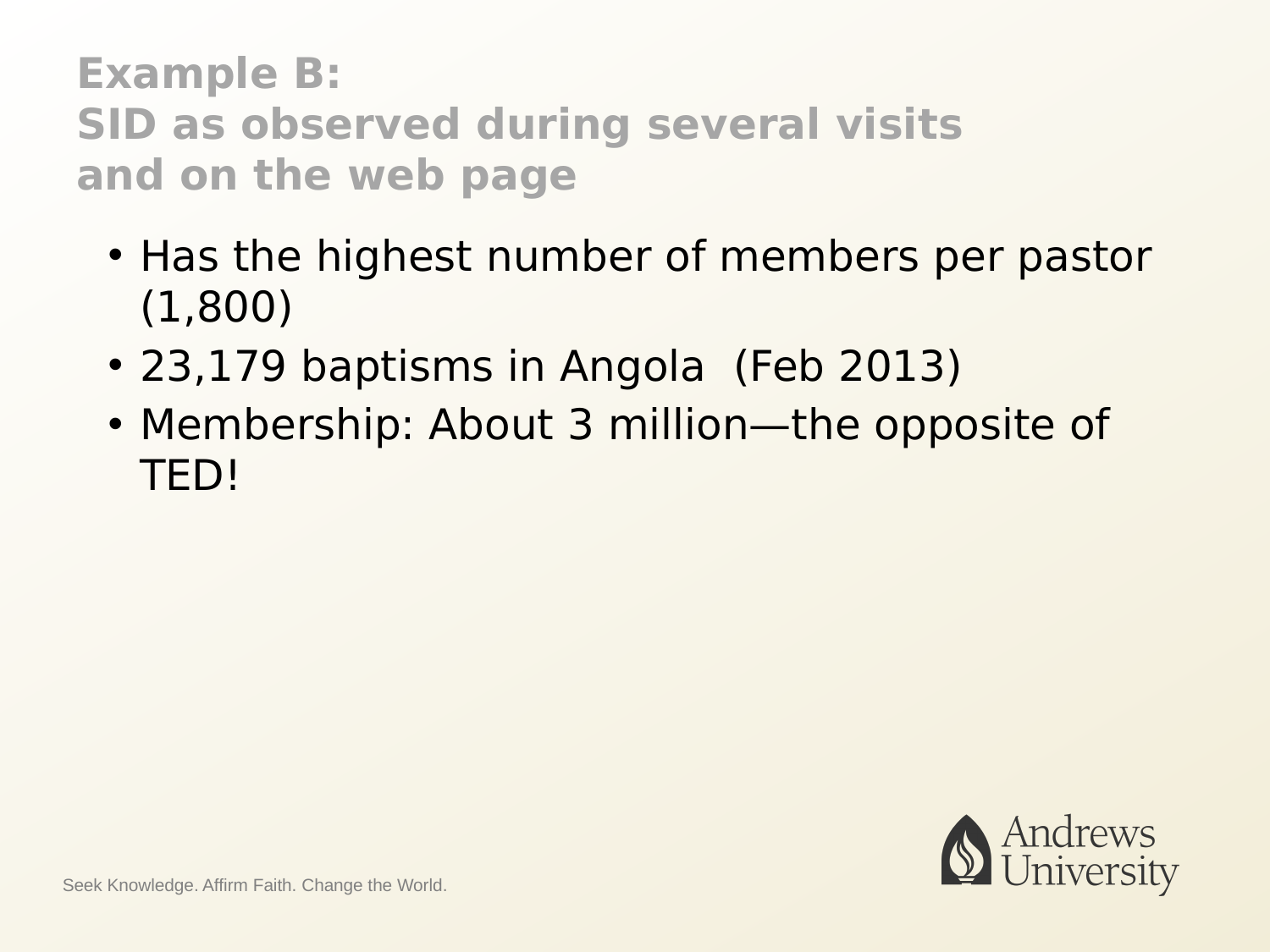

# Example B: SID as observed during several visits and on the web page
Has the highest number of members per pastor  (1,800)
23,179 baptisms in Angola  (Feb 2013)
Membership: About 3 million—the opposite of TED!